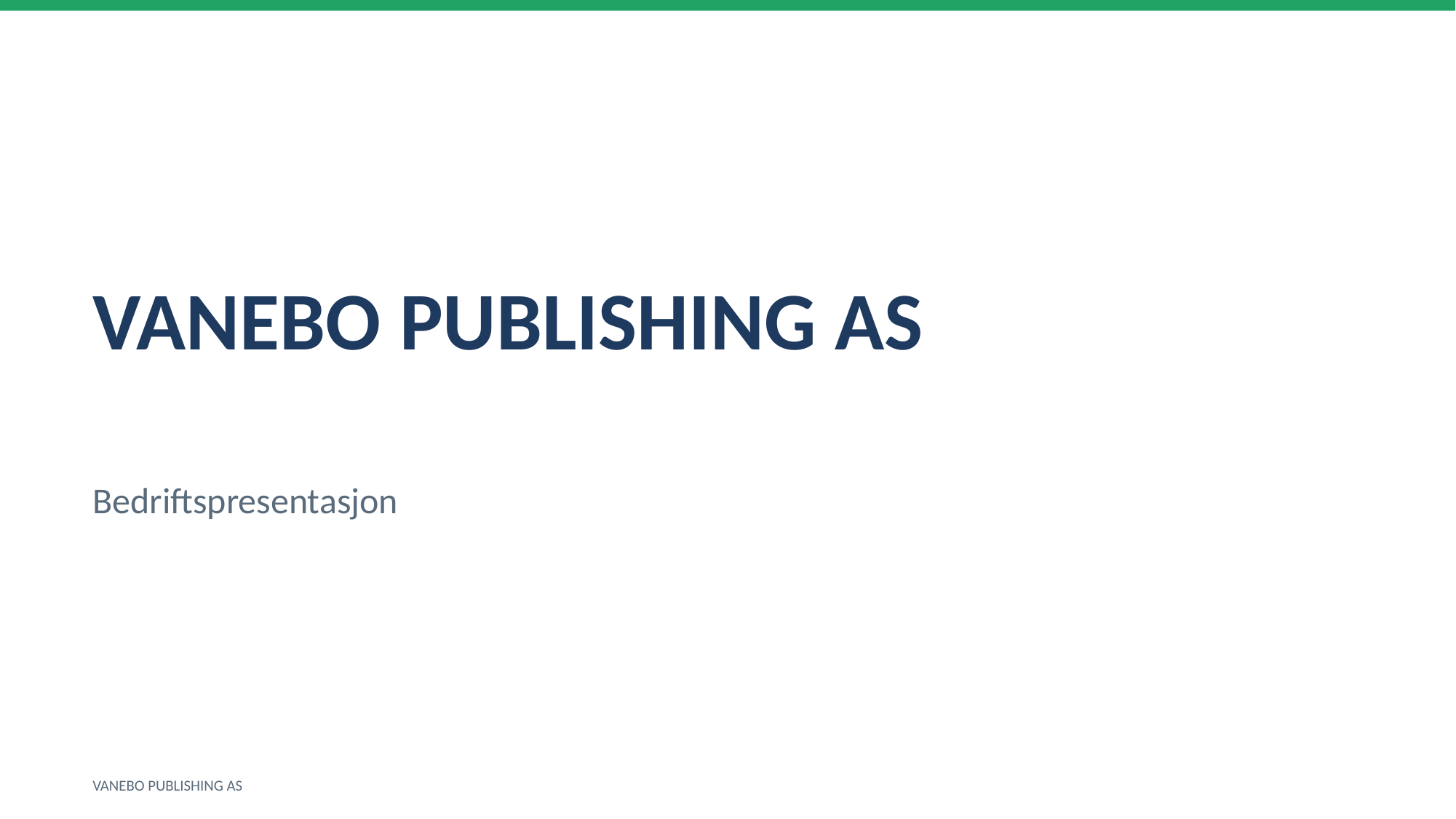

VANEBO PUBLISHING AS
Bedriftspresentasjon
VANEBO PUBLISHING AS